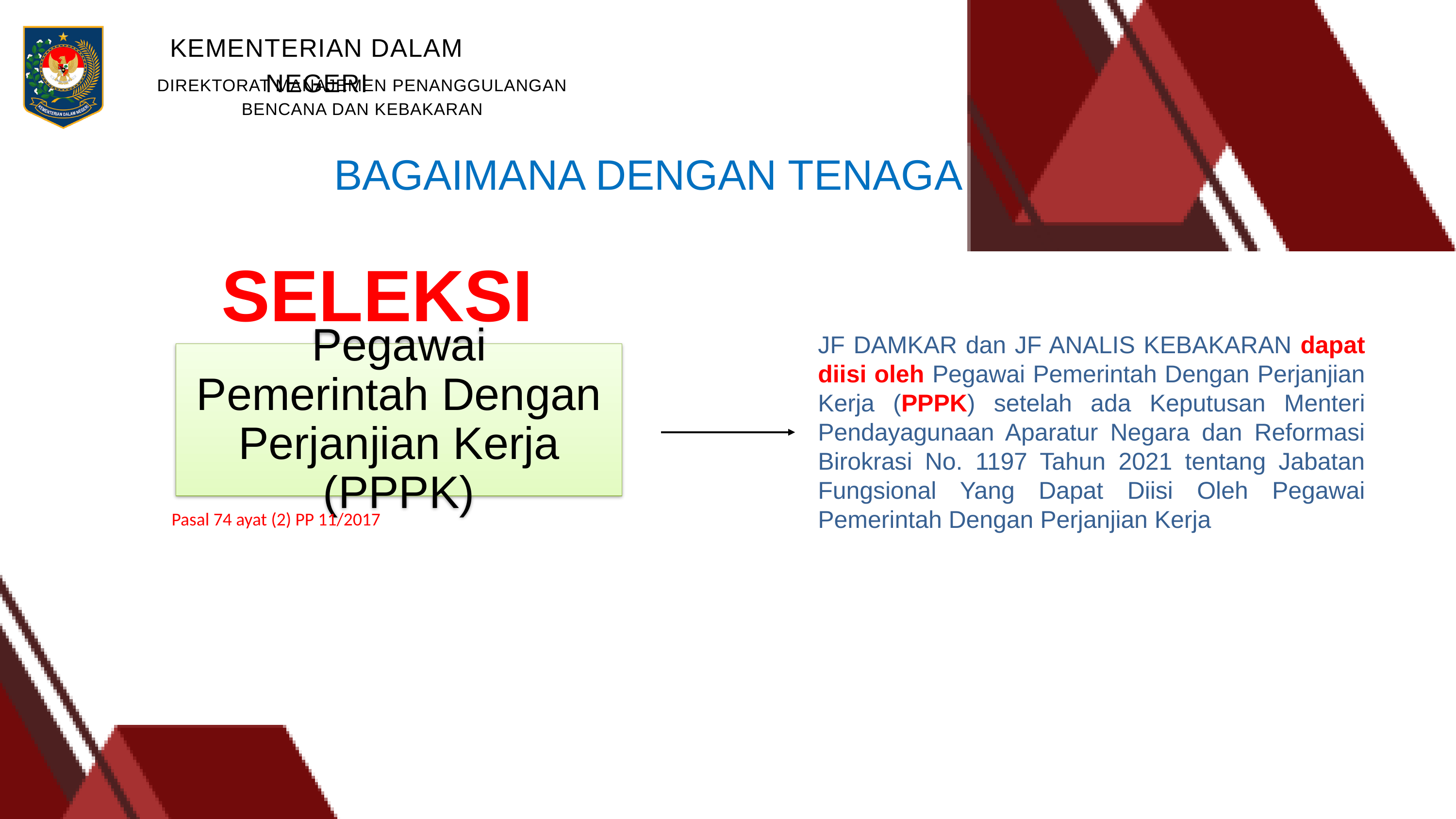

KEMENTERIAN DALAM NEGERI
DIREKTORAT MANAJEMEN PENANGGULANGAN BENCANA DAN KEBAKARAN
BAGAIMANA DENGAN TENAGA KONTRAK?
SELEKSI

JF DAMKAR dan JF ANALIS KEBAKARAN dapat diisi oleh Pegawai Pemerintah Dengan Perjanjian Kerja (PPPK) setelah ada Keputusan Menteri Pendayagunaan Aparatur Negara dan Reformasi Birokrasi No. 1197 Tahun 2021 tentang Jabatan Fungsional Yang Dapat Diisi Oleh Pegawai Pemerintah Dengan Perjanjian Kerja
Pegawai Pemerintah Dengan Perjanjian Kerja (PPPK)

Pasal 74 ayat (2) PP 11/2017